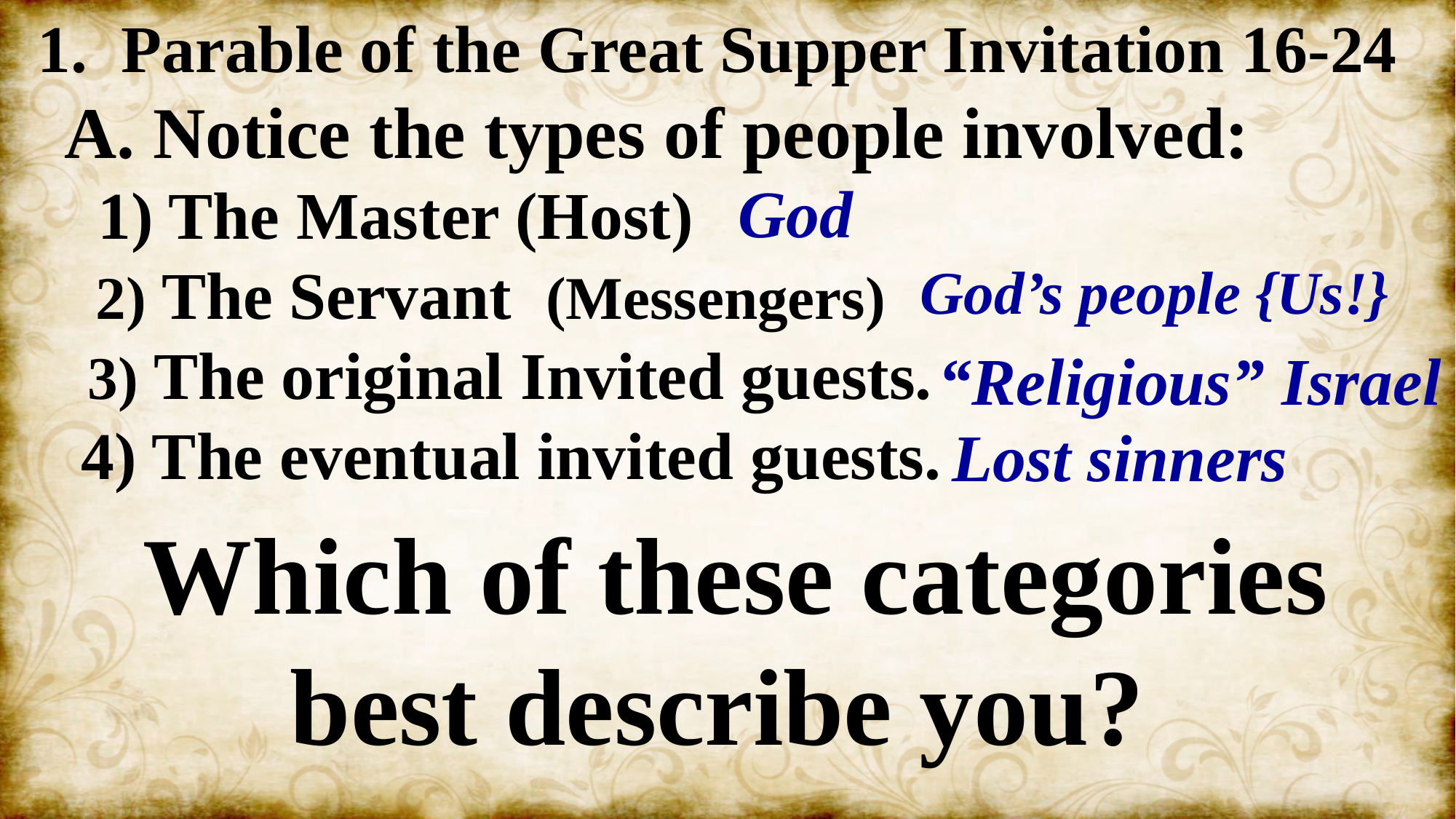

1.  Parable of the Great Supper Invitation 16-24
    A. Notice the types of people involved:
      1) The Master (Host)
      2) The Servant  (Messengers)
      3) The original Invited guests.
     4) The eventual invited guests.

God
  God’s people {Us!}
“Religious” Israel
 Lost sinners
  Which of these categories best describe you?